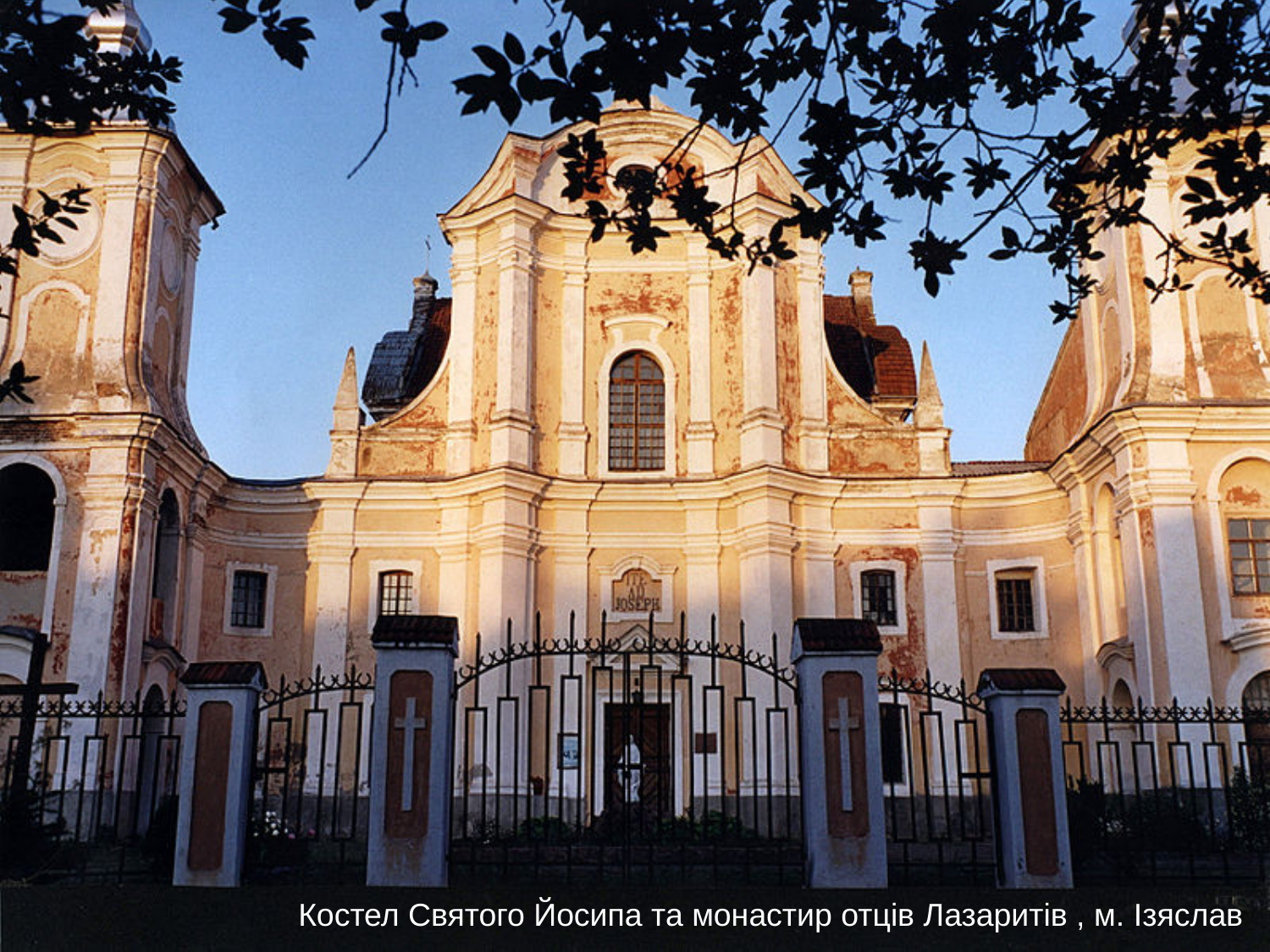

Костел Святого Йосипа та монастир отців Лазаритів , м. Ізяслав